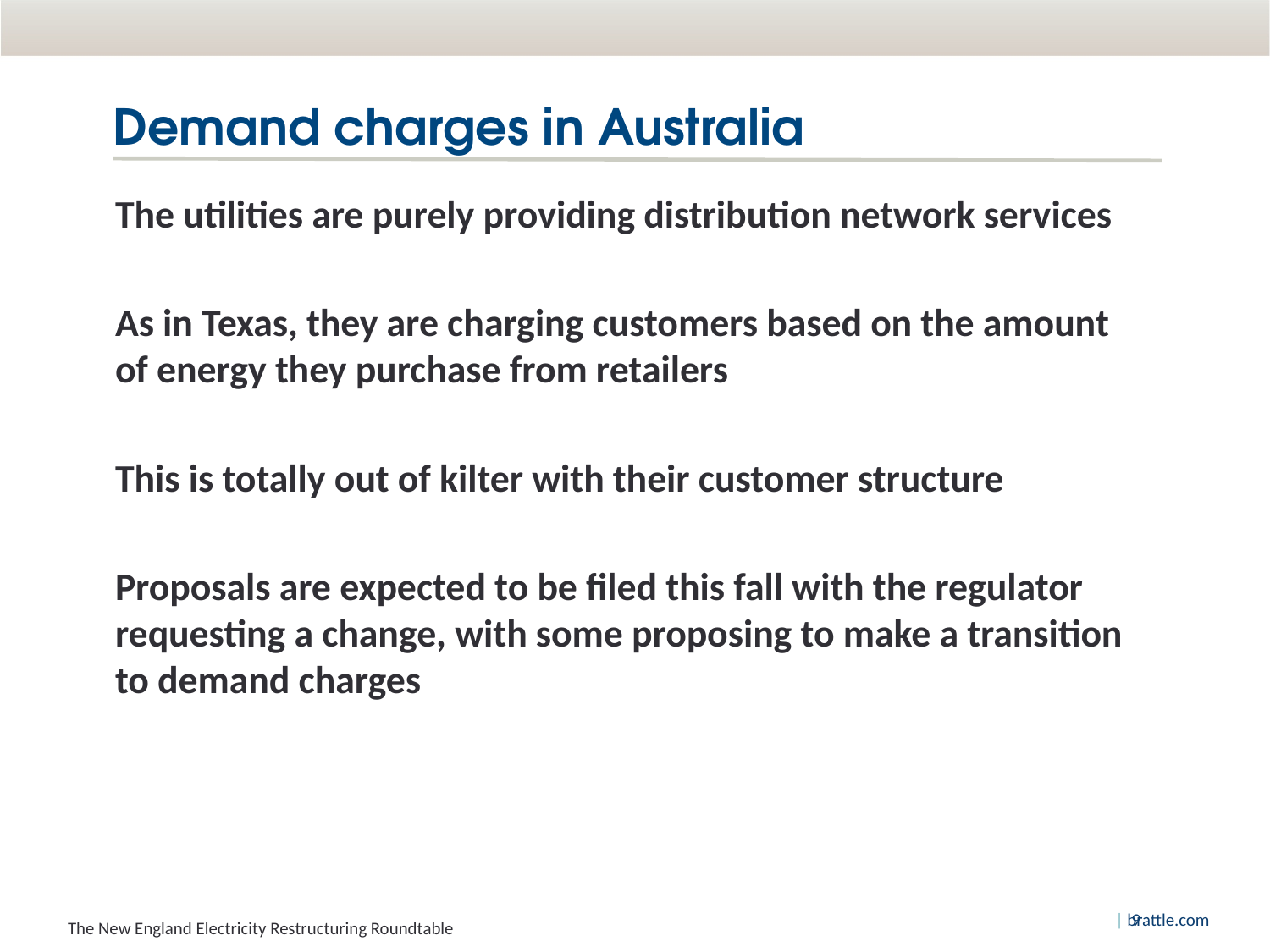

# Demand charges in Australia
The utilities are purely providing distribution network services

As in Texas, they are charging customers based on the amount of energy they purchase from retailers

This is totally out of kilter with their customer structure

Proposals are expected to be filed this fall with the regulator requesting a change, with some proposing to make a transition to demand charges